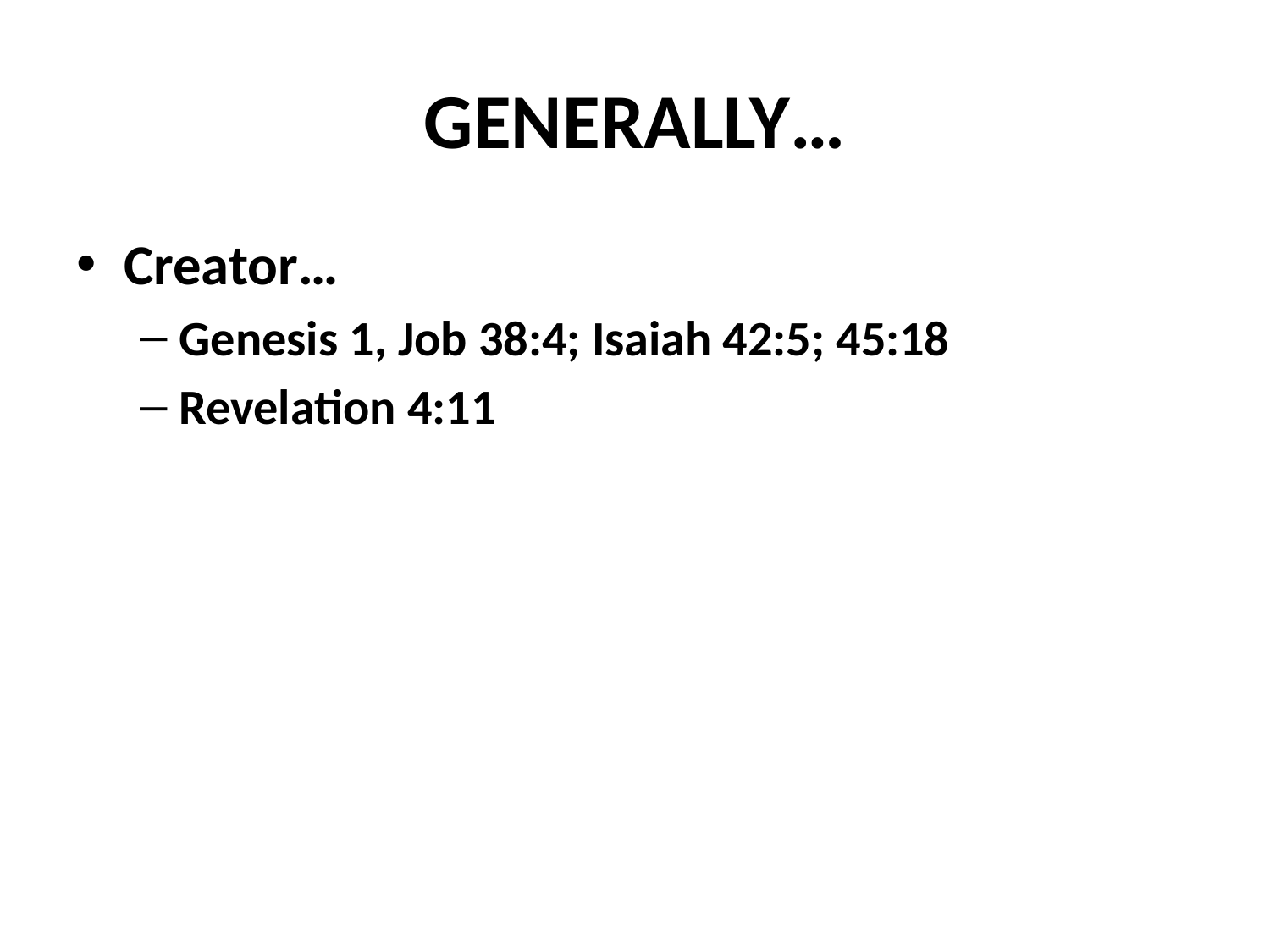

# GENERALLY…
Creator…
Genesis 1, Job 38:4; Isaiah 42:5; 45:18
Revelation 4:11